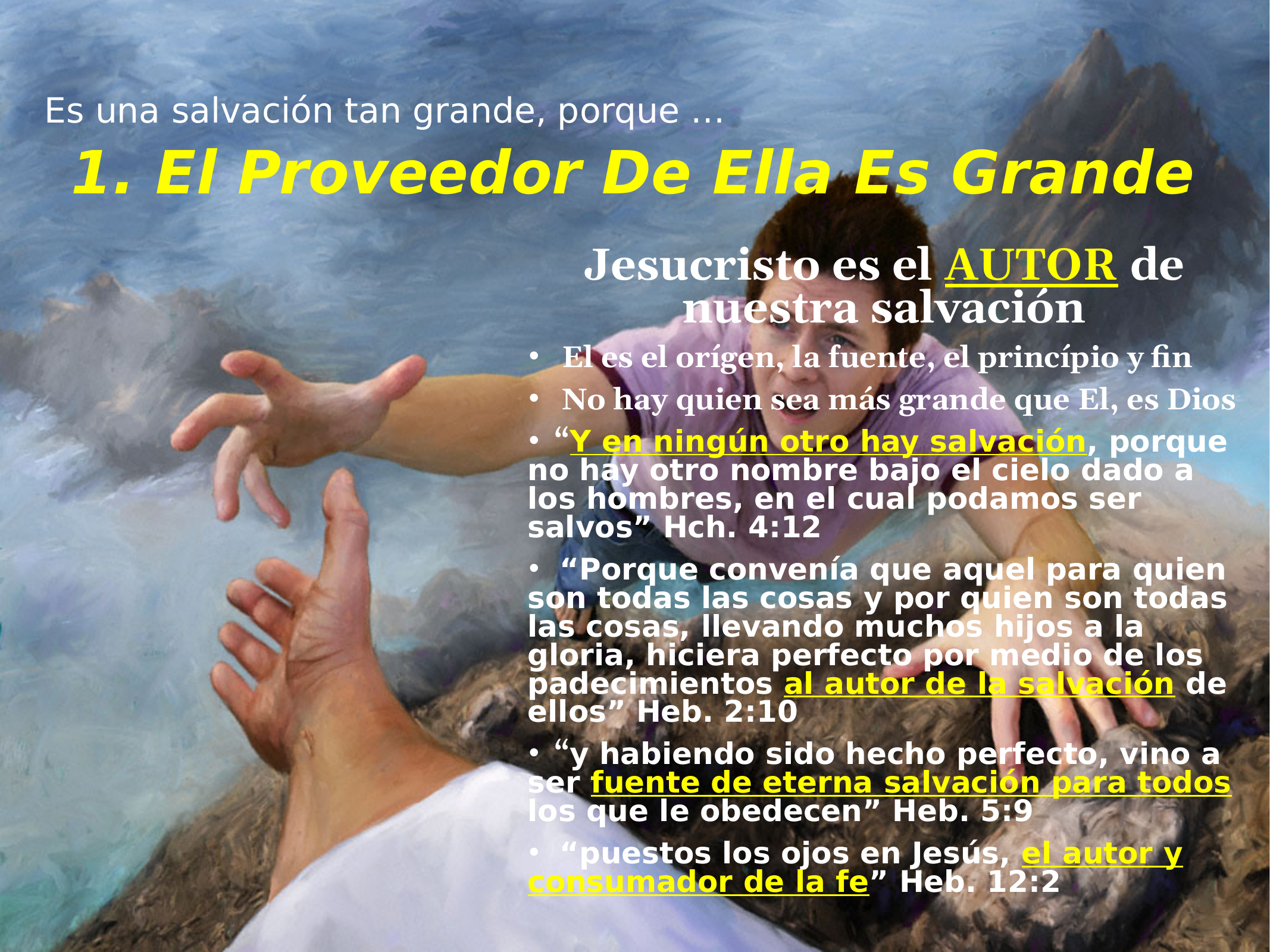

# Es una salvación tan grande, porque …                         1. El Proveedor De Ella Es Grande
Jesucristo es el AUTOR de nuestra salvación
   El es el orígen, la fuente, el princípio y fin
   No hay quien sea más grande que El, es Dios
  “Y en ningún otro hay salvación, porque no hay otro nombre bajo el cielo dado a los hombres, en el cual podamos ser salvos” Hch. 4:12
  “Porque convenía que aquel para quien son todas las cosas y por quien son todas las cosas, llevando muchos hijos a la gloria, hiciera perfecto por medio de los padecimientos al autor de la salvación de ellos” Heb. 2:10
  “y habiendo sido hecho perfecto, vino a ser fuente de eterna salvación para todos los que le obedecen” Heb. 5:9
  “puestos los ojos en Jesús, el autor y consumador de la fe” Heb. 12:2